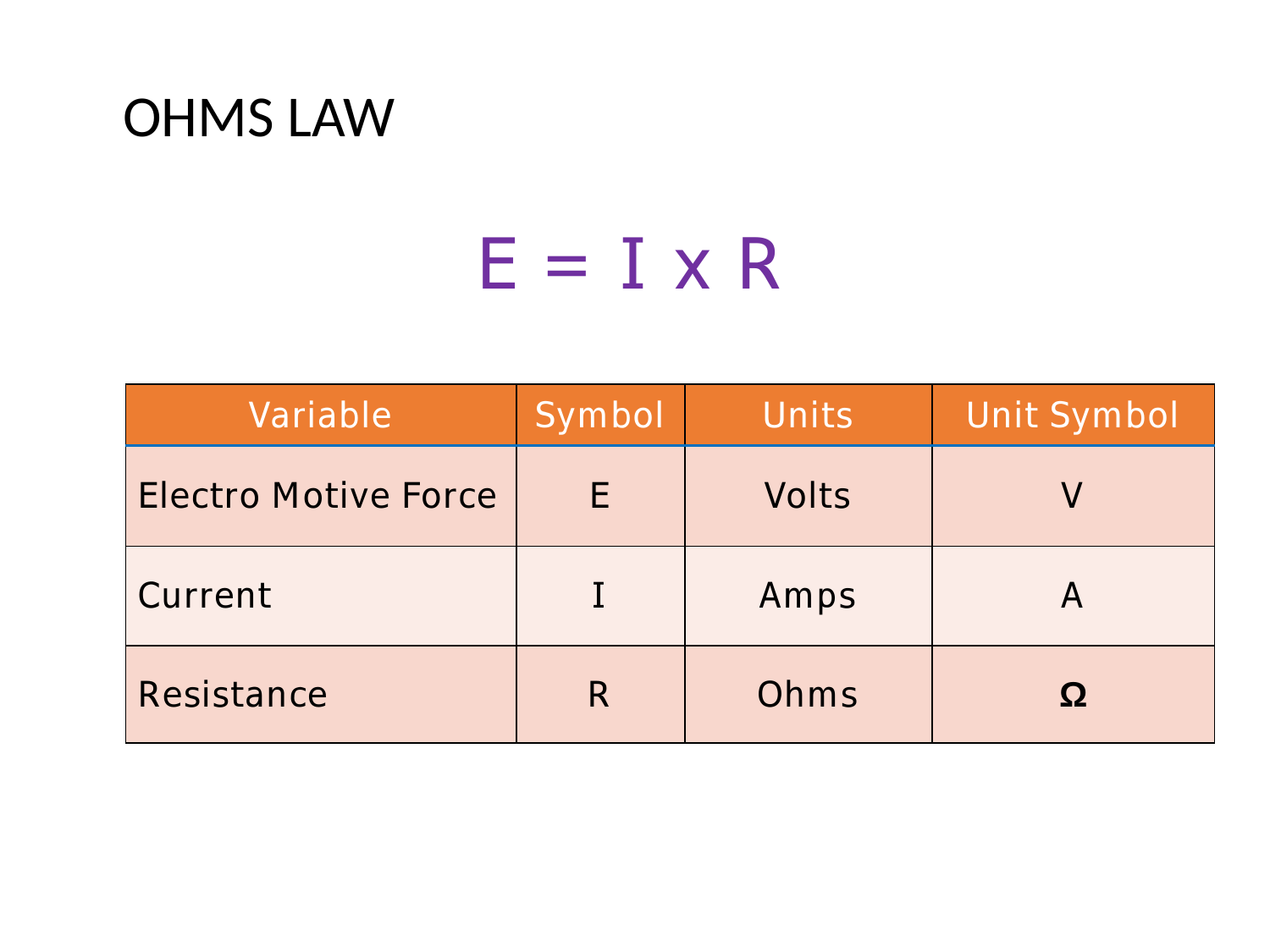

# OHMS LAW
E = I x R
| Variable | Symbol | Units | Unit Symbol |
| --- | --- | --- | --- |
| Electro Motive Force | E | Volts | V |
| Current | I | Amps | A |
| Resistance | R | Ohms | Ω |